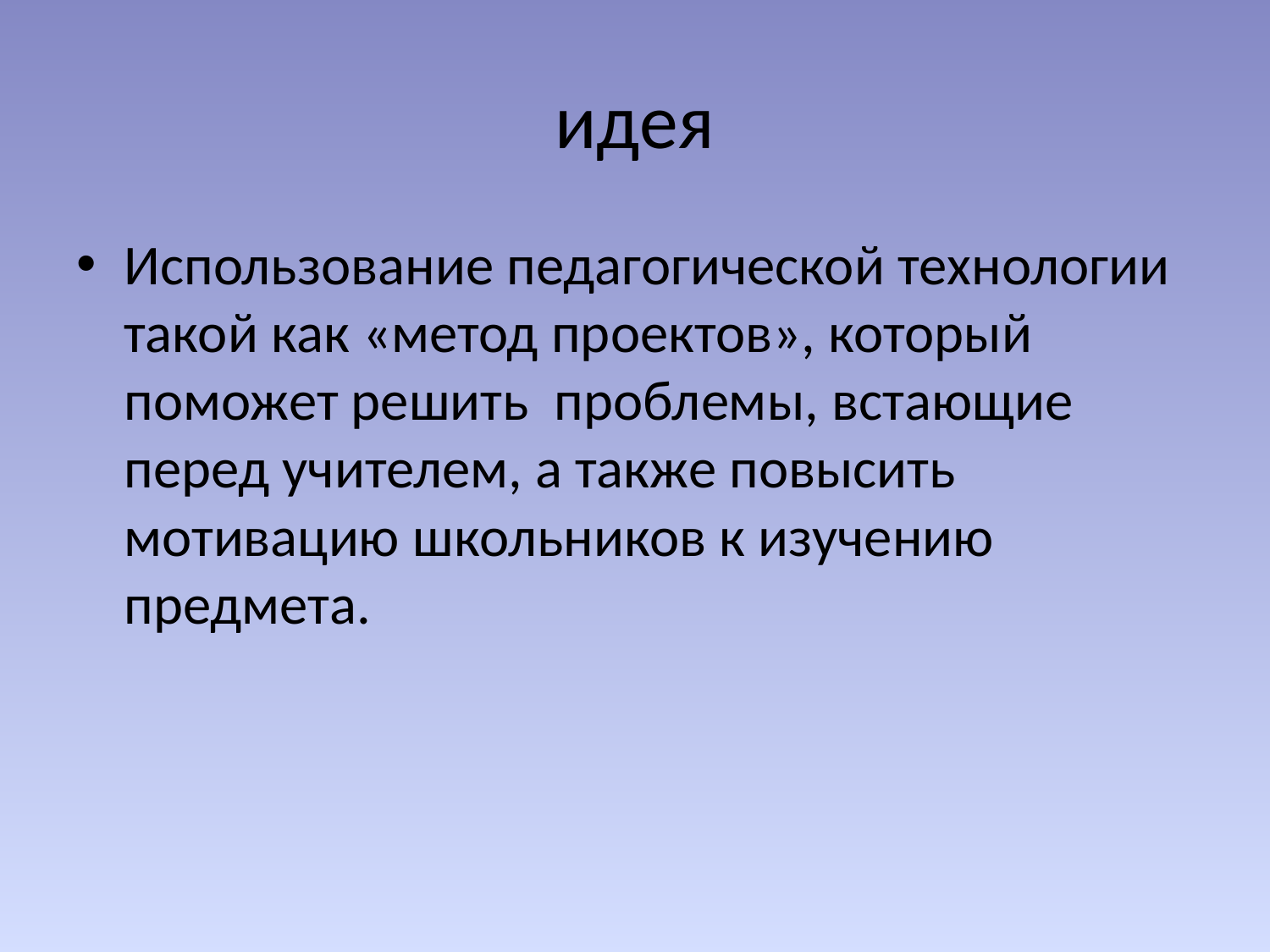

# идея
Использование педагогической технологии такой как «метод проектов», который поможет решить  проблемы, встающие перед учителем, а также повысить   мотивацию школьников к изучению предмета.